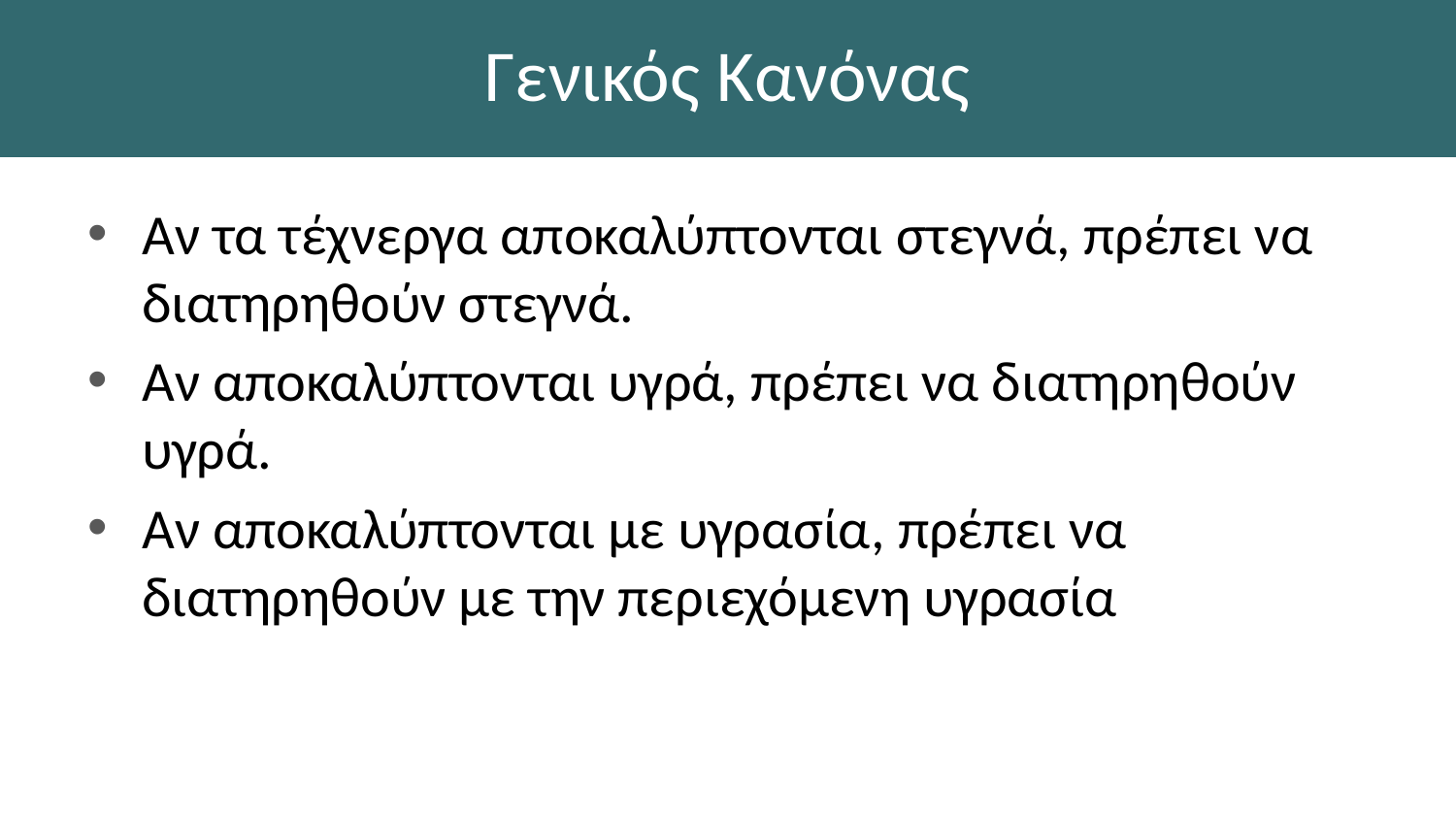

# Γενικός Κανόνας
Αν τα τέχνεργα αποκαλύπτονται στεγνά, πρέπει να διατηρηθούν στεγνά.
Αν αποκαλύπτονται υγρά, πρέπει να διατηρηθούν υγρά.
Αν αποκαλύπτονται με υγρασία, πρέπει να διατηρηθούν με την περιεχόμενη υγρασία